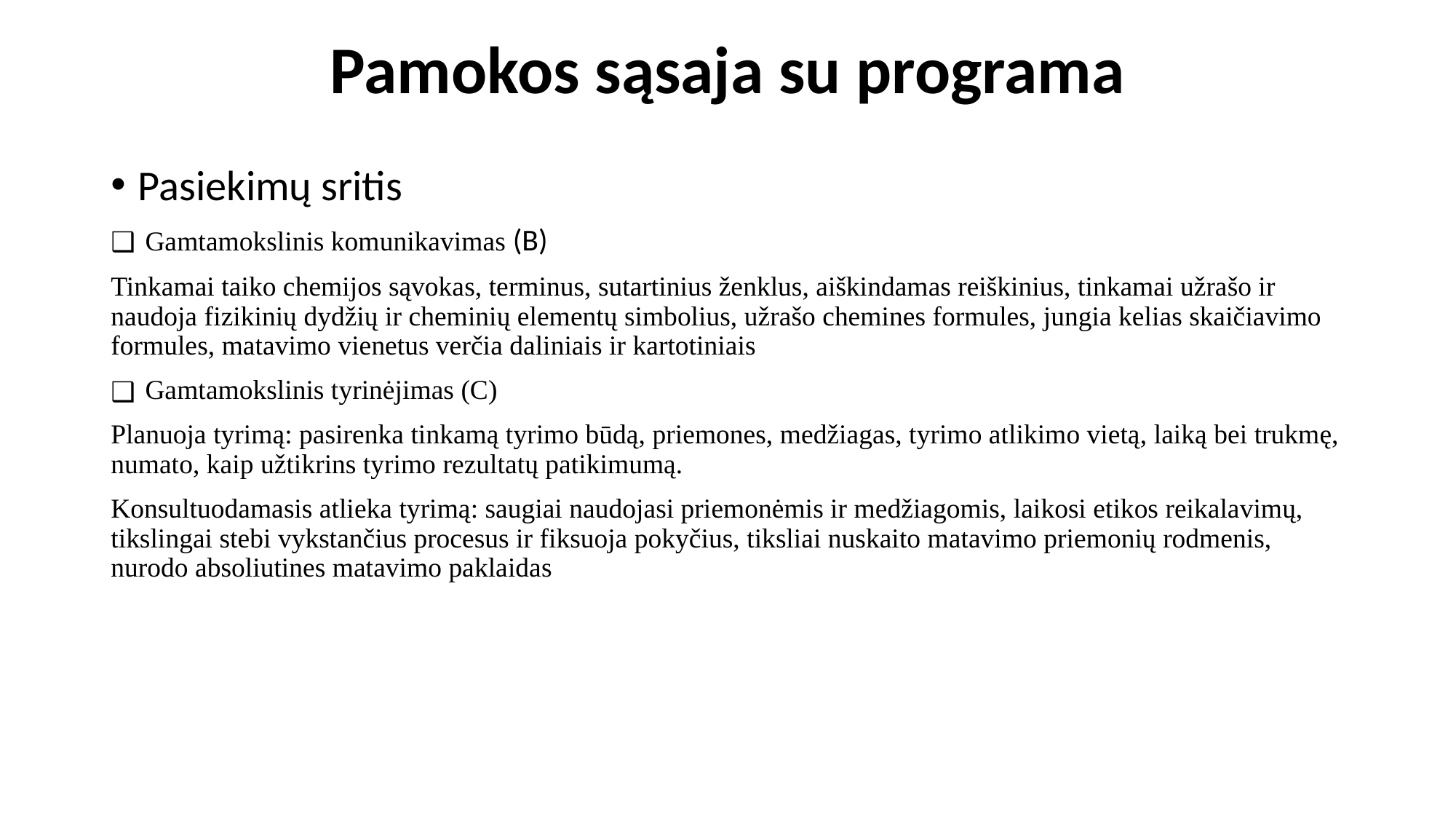

# Pamokos sąsaja su programa
Pasiekimų sritis
 Gamtamokslinis komunikavimas (B)
Tinkamai taiko chemijos sąvokas, terminus, sutartinius ženklus, aiškindamas reiškinius, tinkamai užrašo ir naudoja fizikinių dydžių ir cheminių elementų simbolius, užrašo chemines formules, jungia kelias skaičiavimo formules, matavimo vienetus verčia daliniais ir kartotiniais
 Gamtamokslinis tyrinėjimas (C)
Planuoja tyrimą: pasirenka tinkamą tyrimo būdą, priemones, medžiagas, tyrimo atlikimo vietą, laiką bei trukmę, numato, kaip užtikrins tyrimo rezultatų patikimumą.
Konsultuodamasis atlieka tyrimą: saugiai naudojasi priemonėmis ir medžiagomis, laikosi etikos reikalavimų, tikslingai stebi vykstančius procesus ir fiksuoja pokyčius, tiksliai nuskaito matavimo priemonių rodmenis, nurodo absoliutines matavimo paklaidas